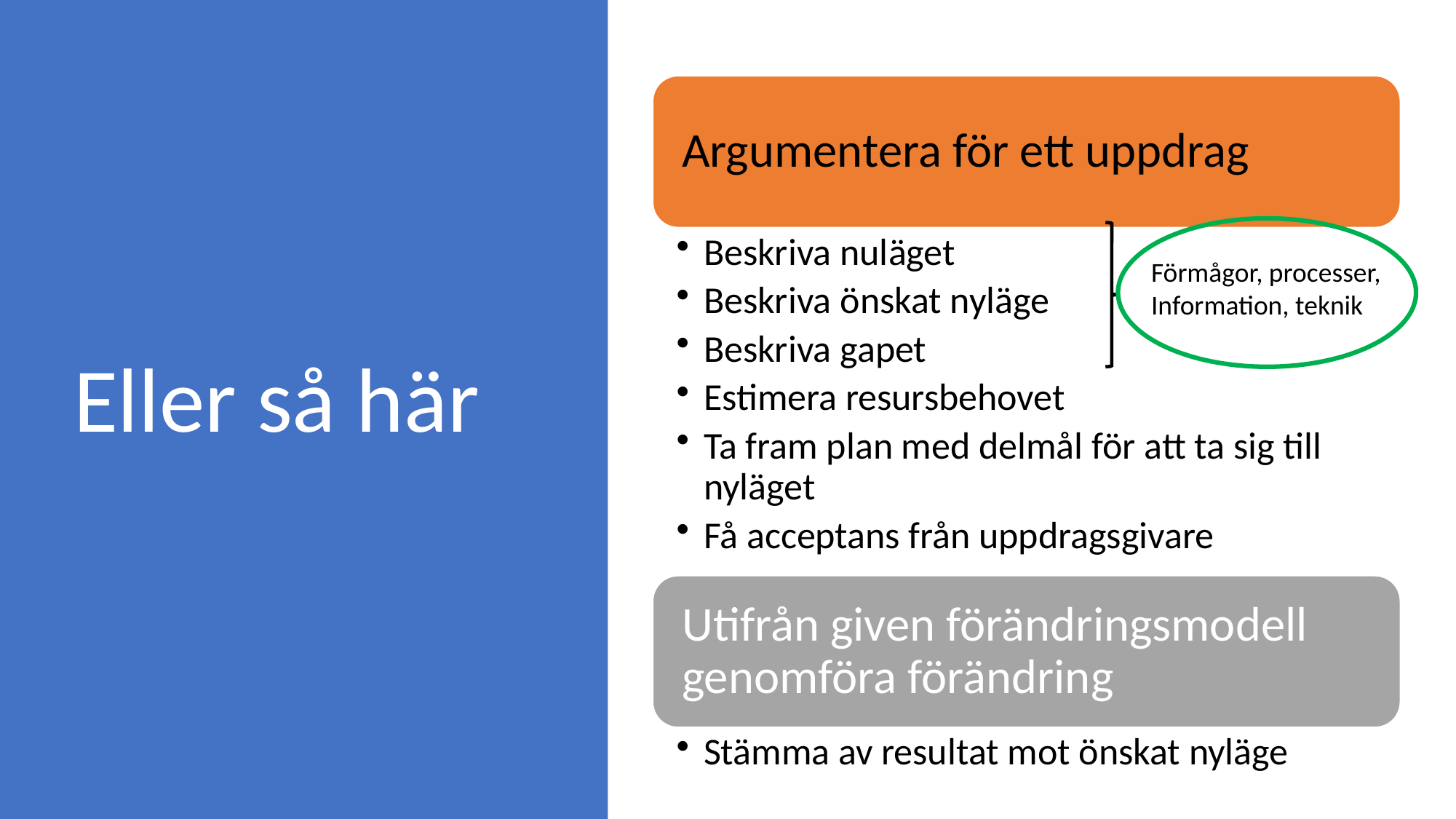

# Eller så här
Argumentera för ett uppdrag
Beskriva nuläget
Beskriva önskat nyläge
Beskriva gapet
Estimera resursbehovet
Ta fram plan med delmål för att ta sig till nyläget
Få acceptans från uppdragsgivare
Utifrån given förändringsmodell genomföra förändring
Stämma av resultat mot önskat nyläge

Förmågor, processer,
Information, teknik